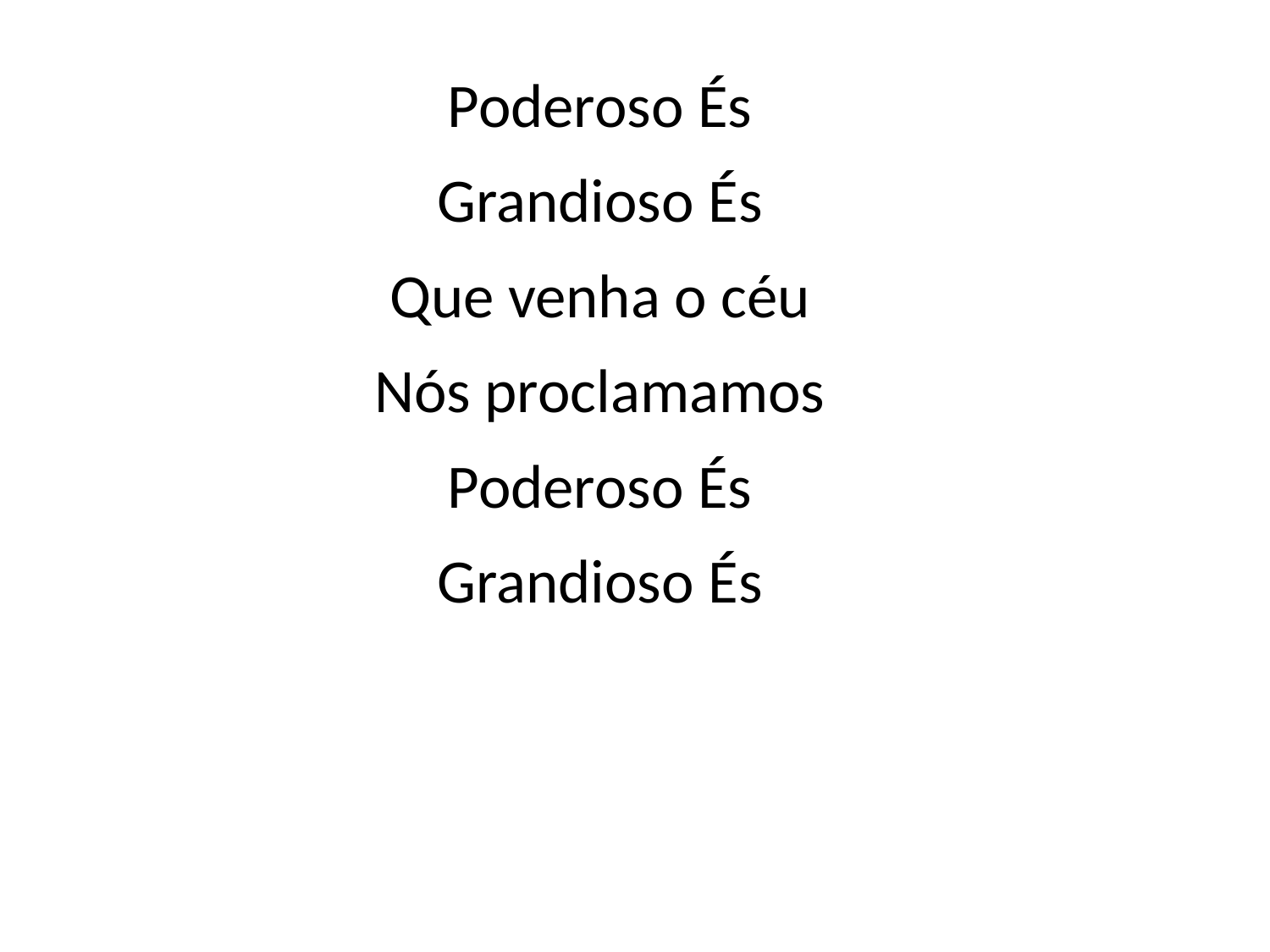

Poderoso És

Grandioso És

Que venha o céu

Nós proclamamos

Poderoso És

Grandioso És

#